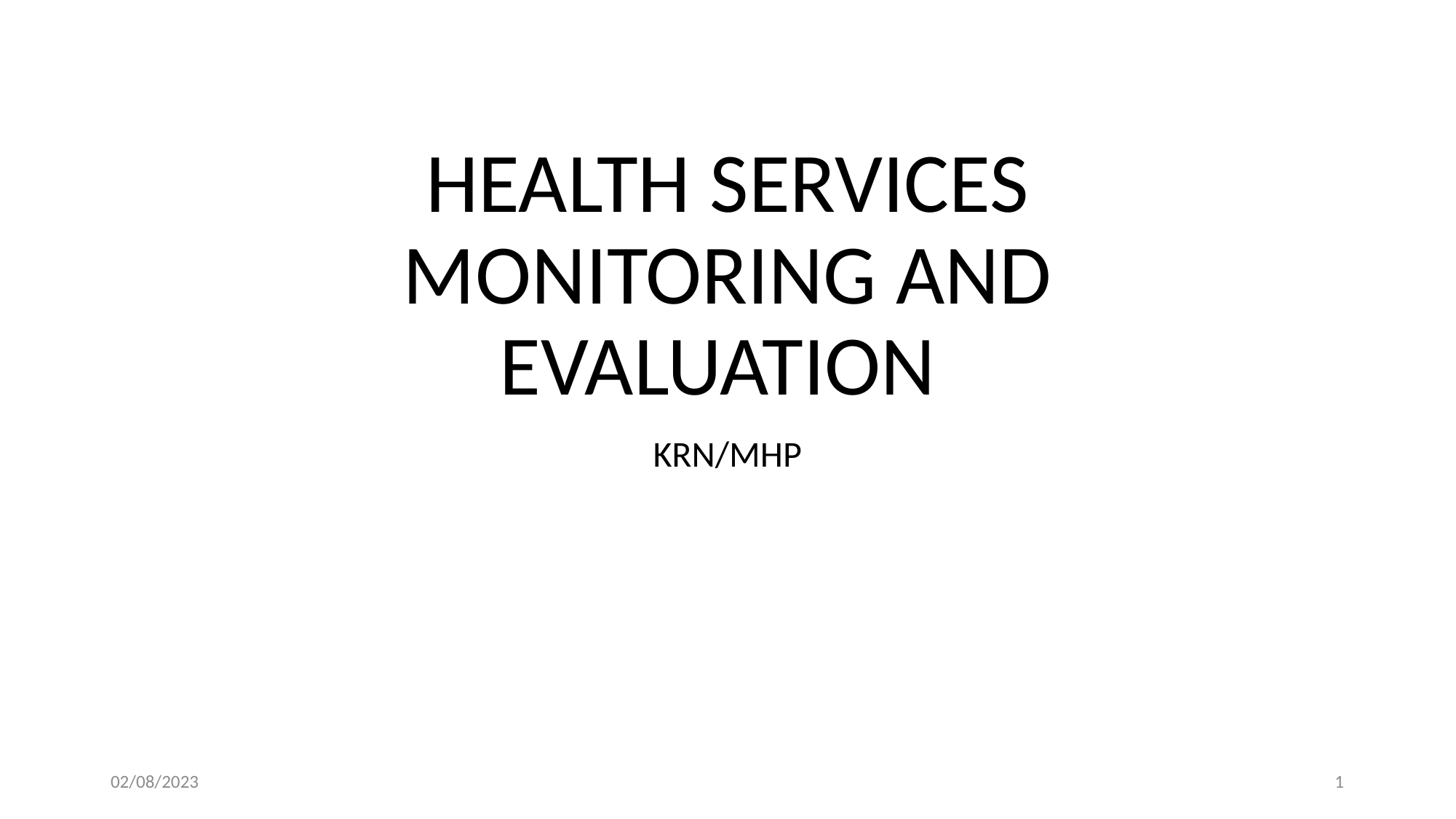

HEALTH SERVICES MONITORING AND EVALUATION
KRN/MHP
02/08/2023
1